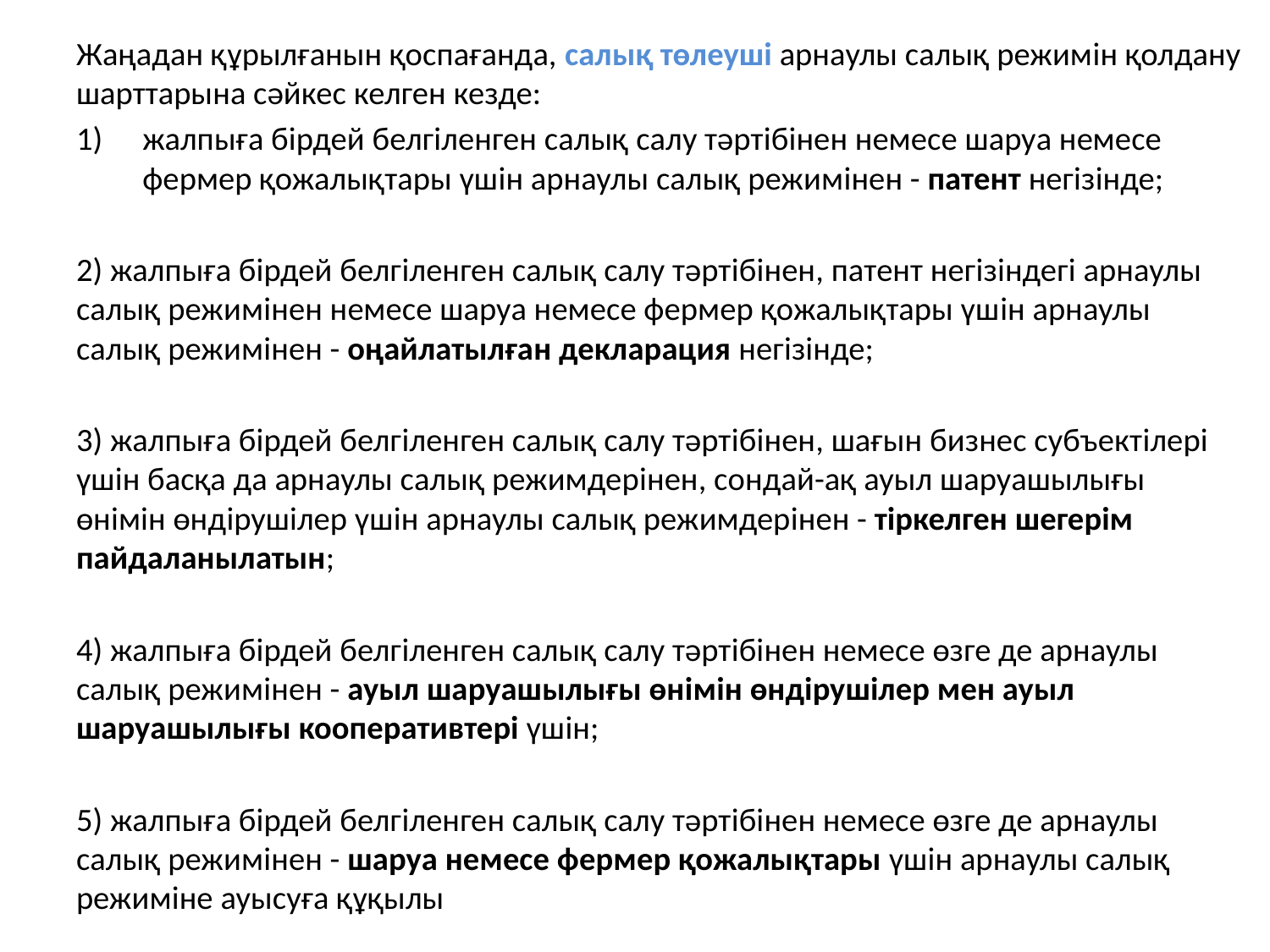

Жаңадан құрылғанын қоспағанда, салық төлеушi арнаулы салық режимiн қолдану шарттарына сәйкес келген кезде:
жалпыға бірдей белгiленген салық салу тәртiбiнен немесе шаруа немесе фермер қожалықтары үшiн арнаулы салық режимiнен - патент негiзiнде;

2) жалпыға бірдей белгiленген салық салу тәртiбiнен, патент негiзiндегi арнаулы салық режимiнен немесе шаруа немесе фермер қожалықтары үшiн арнаулы салық режимiнен - оңайлатылған декларация негiзiнде;

3) жалпыға бірдей белгiленген салық салу тәртiбiнен, шағын бизнес субъектiлерi үшiн басқа да арнаулы салық режимдерiнен, сондай-ақ ауыл шаруашылығы өнiмiн өндiрушiлер үшiн арнаулы салық режимдерiнен - тіркелген шегерім пайдаланылатын;

4) жалпыға бірдей белгiленген салық салу тәртiбінен немесе өзге де арнаулы салық режимiнен - ауыл шаруашылығы өнiмiн өндiрушiлер мен ауыл шаруашылығы кооперативтері үшiн;

5) жалпыға бірдей белгiленген салық салу тәртiбінен немесе өзге де арнаулы салық режимiнен - шаруа немесе фермер қожалықтары үшiн арнаулы салық режимiне ауысуға құқылы